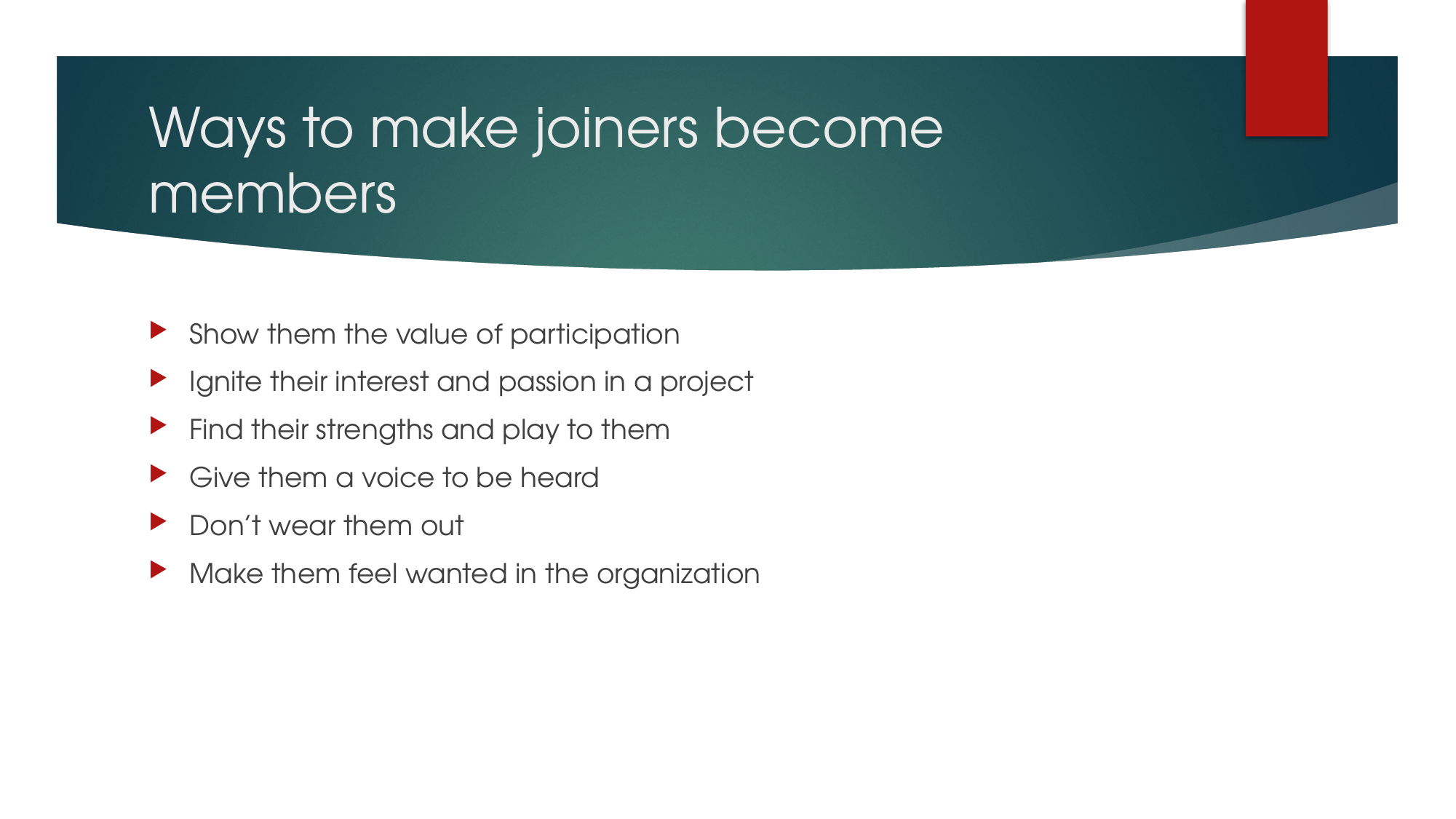

# Ways to make joiners become members
Show them the value of participation
Ignite their interest and passion in a project
Find their strengths and play to them
Give them a voice to be heard
Don’t wear them out
Make them feel wanted in the organization